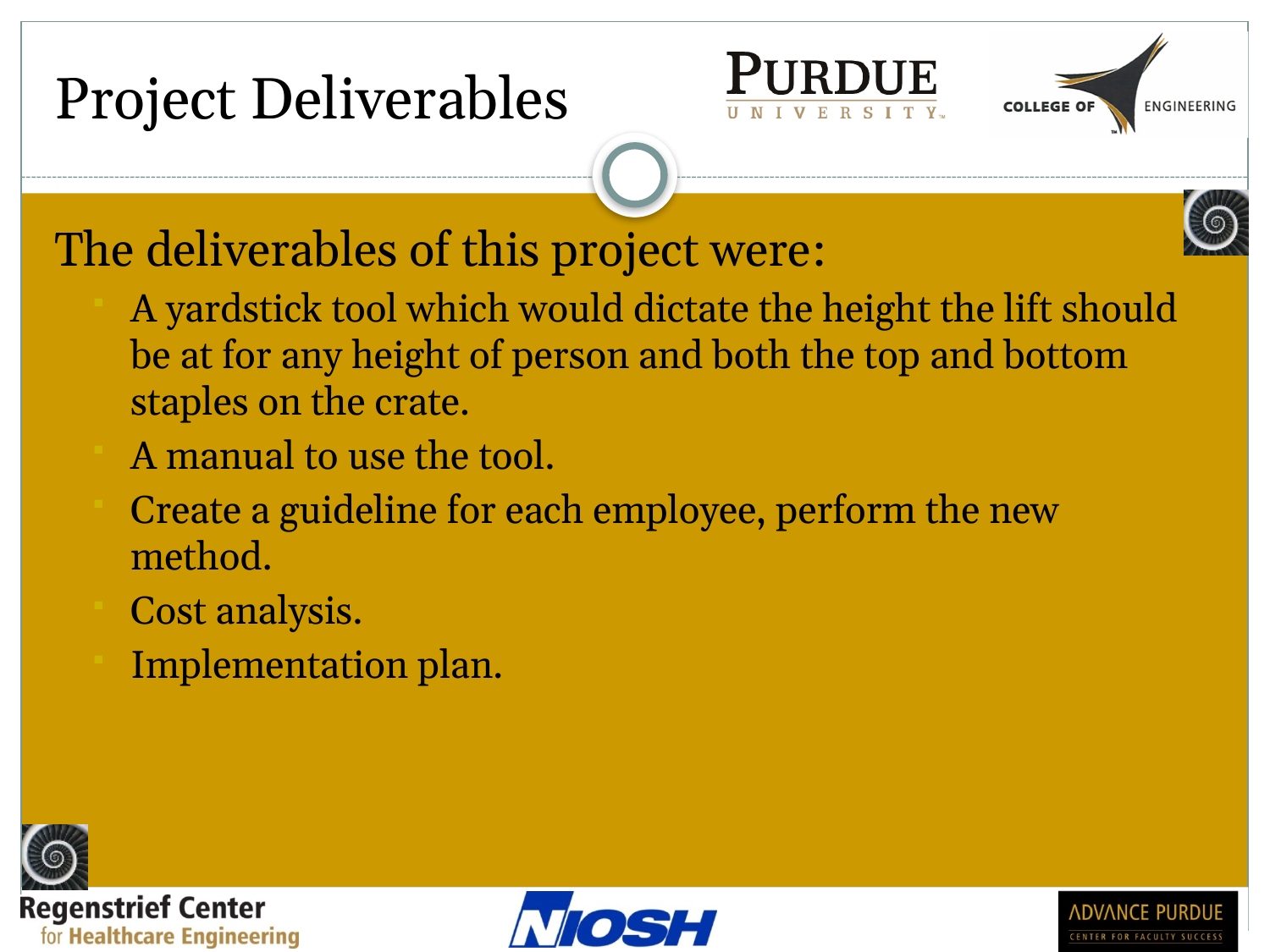

# Project Deliverables
The deliverables of this project were:
A yardstick tool which would dictate the height the lift should be at for any height of person and both the top and bottom staples on the crate.
A manual to use the tool.
Create a guideline for each employee, perform the new method.
Cost analysis.
Implementation plan.